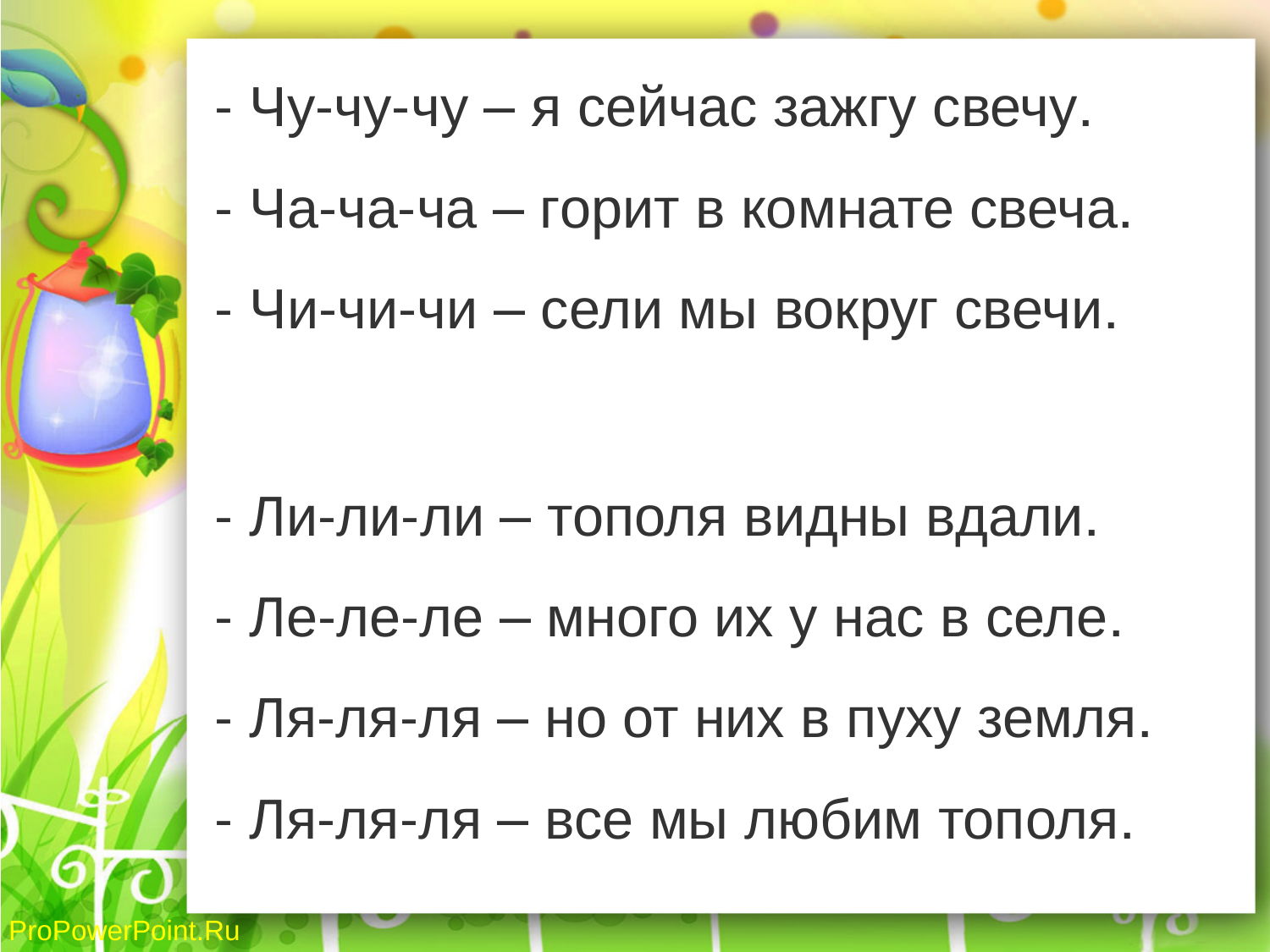

#
| - Чу-чу-чу – я сейчас зажгу свечу. |
| --- |
| - Ча-ча-ча – горит в комнате свеча. |
| - Чи-чи-чи – сели мы вокруг свечи. |
|  |
| - Ли-ли-ли – тополя видны вдали. |
| - Ле-ле-ле – много их у нас в селе. |
| - Ля-ля-ля – но от них в пуху земля. |
| - Ля-ля-ля – все мы любим тополя. |
|  |